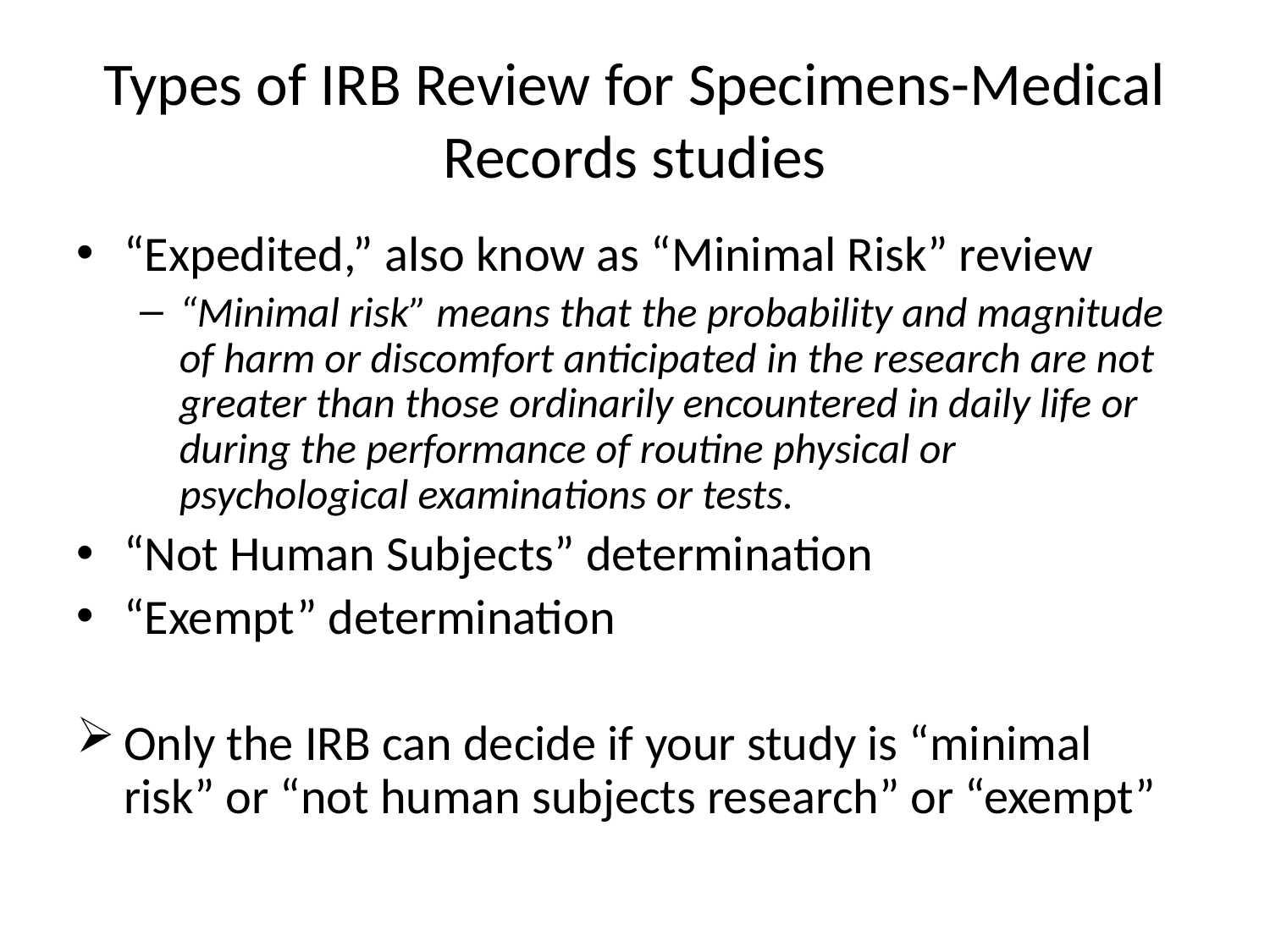

# Types of IRB Review for Specimens-Medical Records studies
“Expedited,” also know as “Minimal Risk” review
“Minimal risk” means that the probability and magnitude of harm or discomfort anticipated in the research are not greater than those ordinarily encountered in daily life or during the performance of routine physical or psychological examinations or tests.
“Not Human Subjects” determination
“Exempt” determination

Only the IRB can decide if your study is “minimal risk” or “not human subjects research” or “exempt”